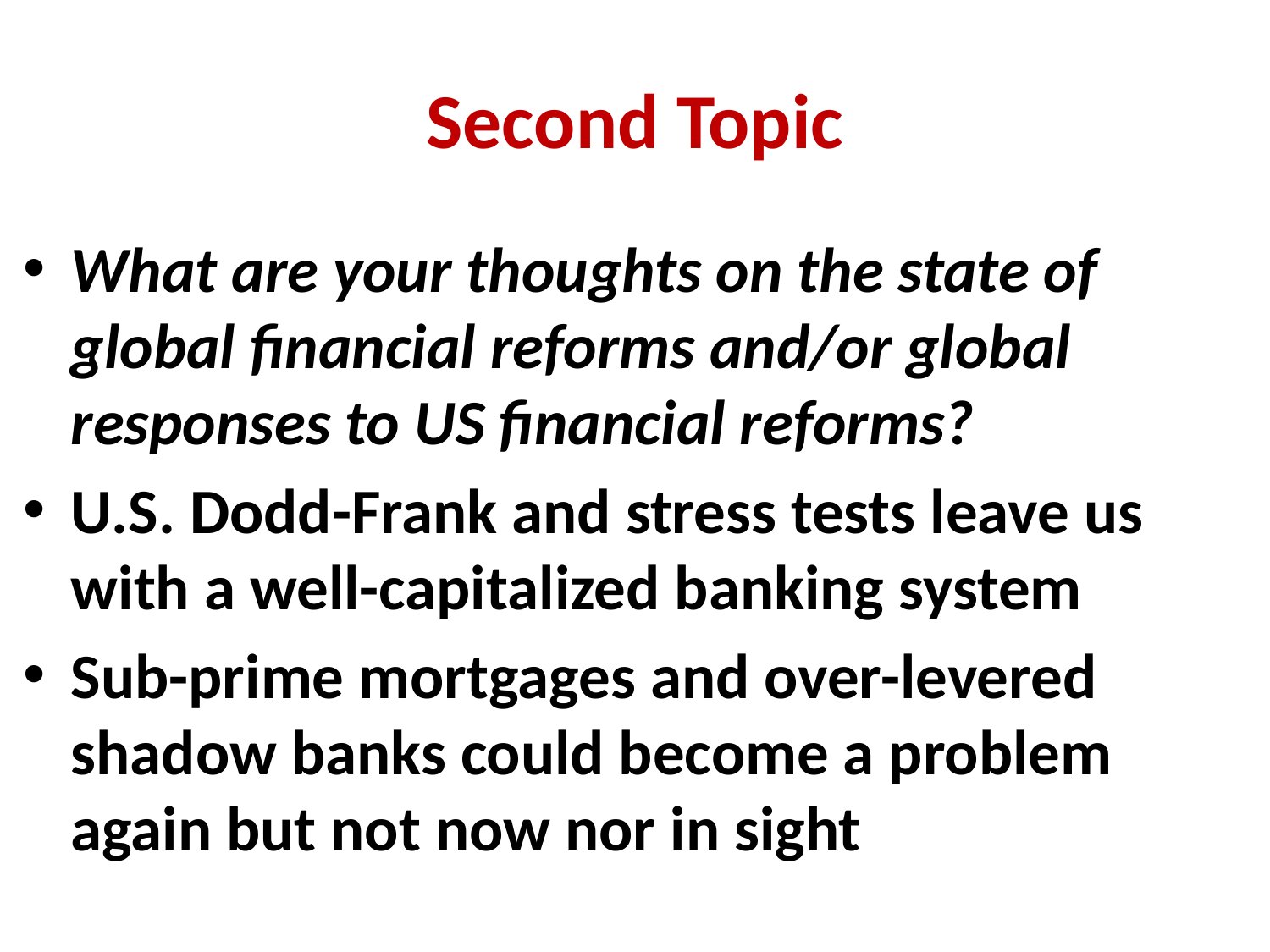

# Second Topic
What are your thoughts on the state of global financial reforms and/or global responses to US financial reforms?
U.S. Dodd-Frank and stress tests leave us with a well-capitalized banking system
Sub-prime mortgages and over-levered shadow banks could become a problem again but not now nor in sight